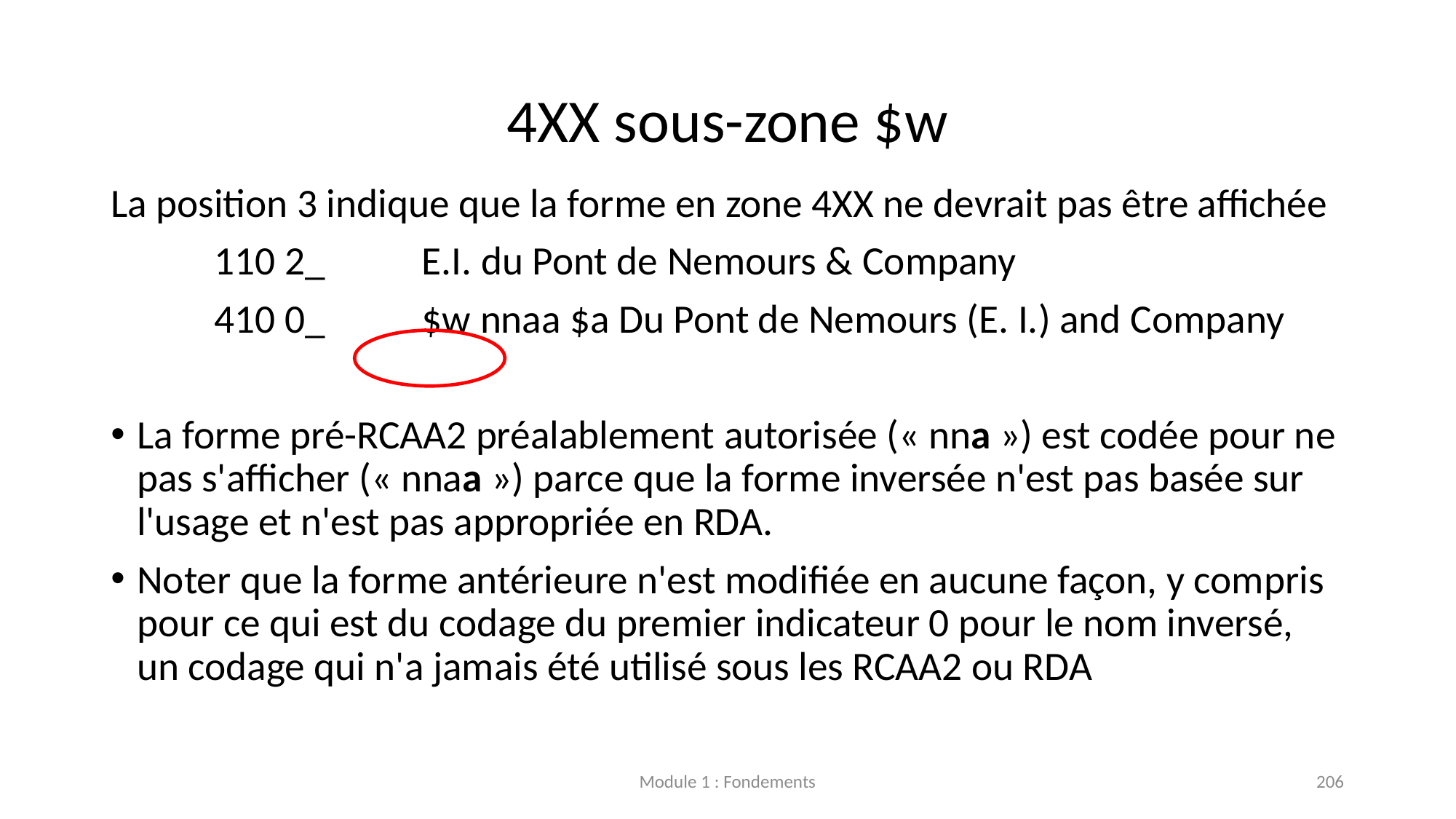

# 4XX sous-zone $w
La position 3 indique que la forme en zone 4XX ne devrait pas être affichée​
	110 2_ 	E.I. du Pont de Nemours & Company​
	410 0_ 	$w nnaa $a Du Pont de Nemours (E. I.) and Company​

La forme pré-RCAA2 préalablement autorisée (« nna ») est codée pour ne pas s'afficher (« nnaa ») parce que la forme inversée n'est pas basée sur l'usage et n'est pas appropriée en RDA.
Noter que la forme antérieure n'est modifiée en aucune façon, y compris pour ce qui est du codage du premier indicateur 0 pour le nom inversé, un codage qui n'a jamais été utilisé sous les RCAA2 ou RDA

Module 1 : Fondements
206